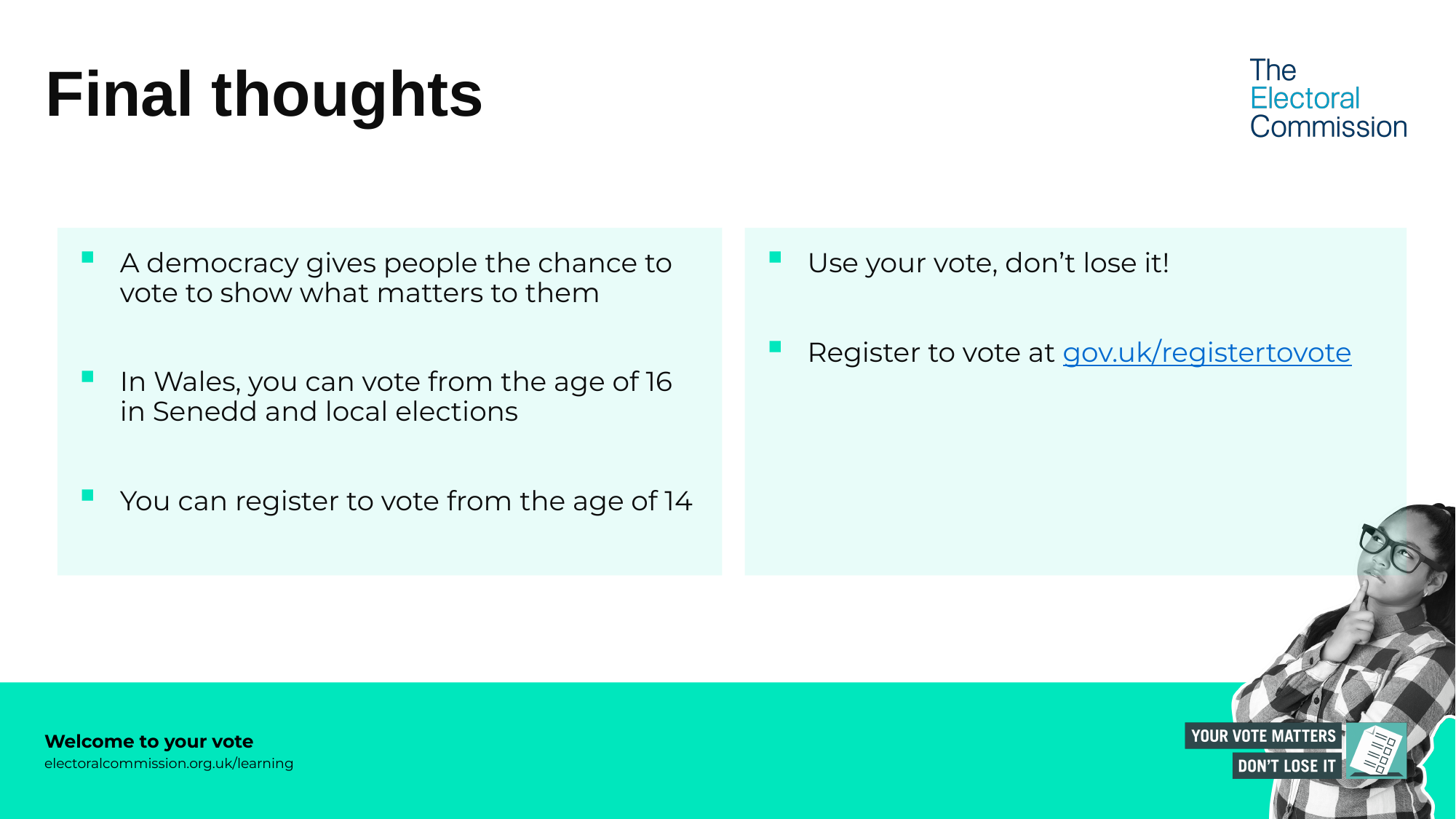

# Final thoughts
A democracy gives people the chance to vote to show what matters to them

In Wales, you can vote from the age of 16 in Senedd and local elections

You can register to vote from the age of 14
Use your vote, don’t lose it!

Register to vote at gov.uk/registertovote

Welcome to your vote